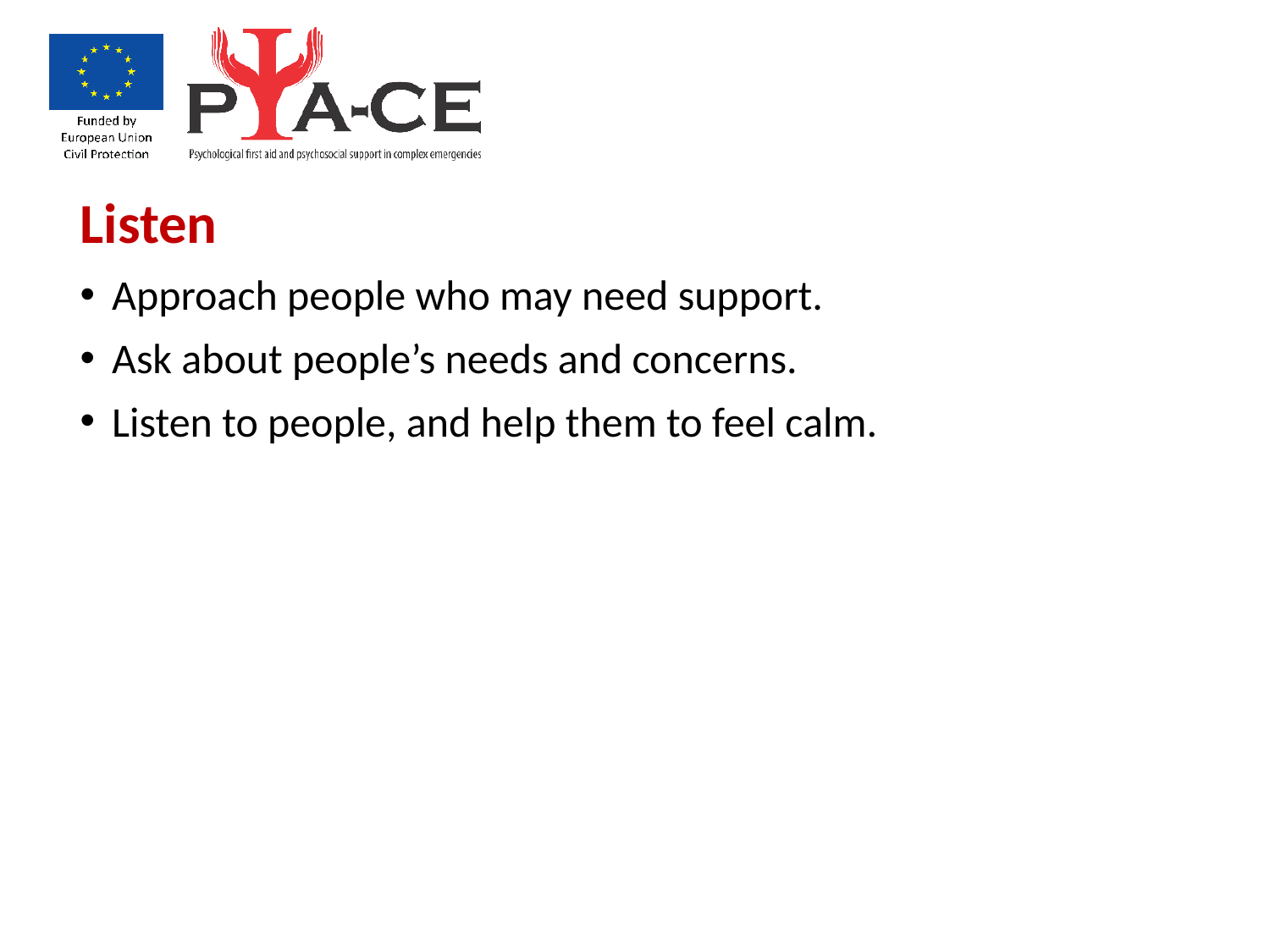

Listen
Approach people who may need support.
Ask about people’s needs and concerns.
Listen to people, and help them to feel calm.

24